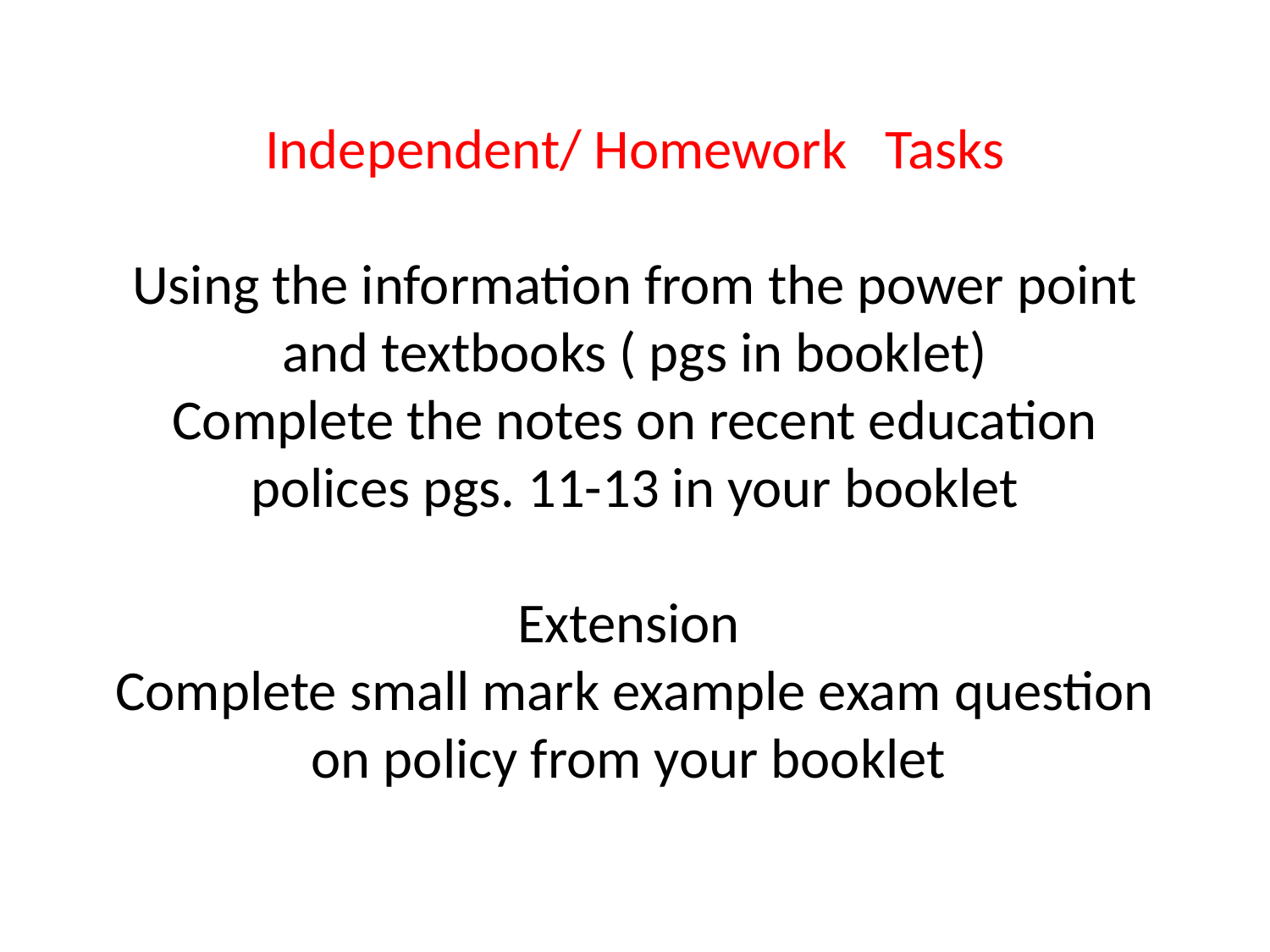

Independent/ Homework   Tasks

Using the information from the power point and textbooks ( pgs in booklet)
Complete the notes on recent education polices pgs. 11-13 in your booklet

Extension
Complete small mark example exam question on policy from your booklet